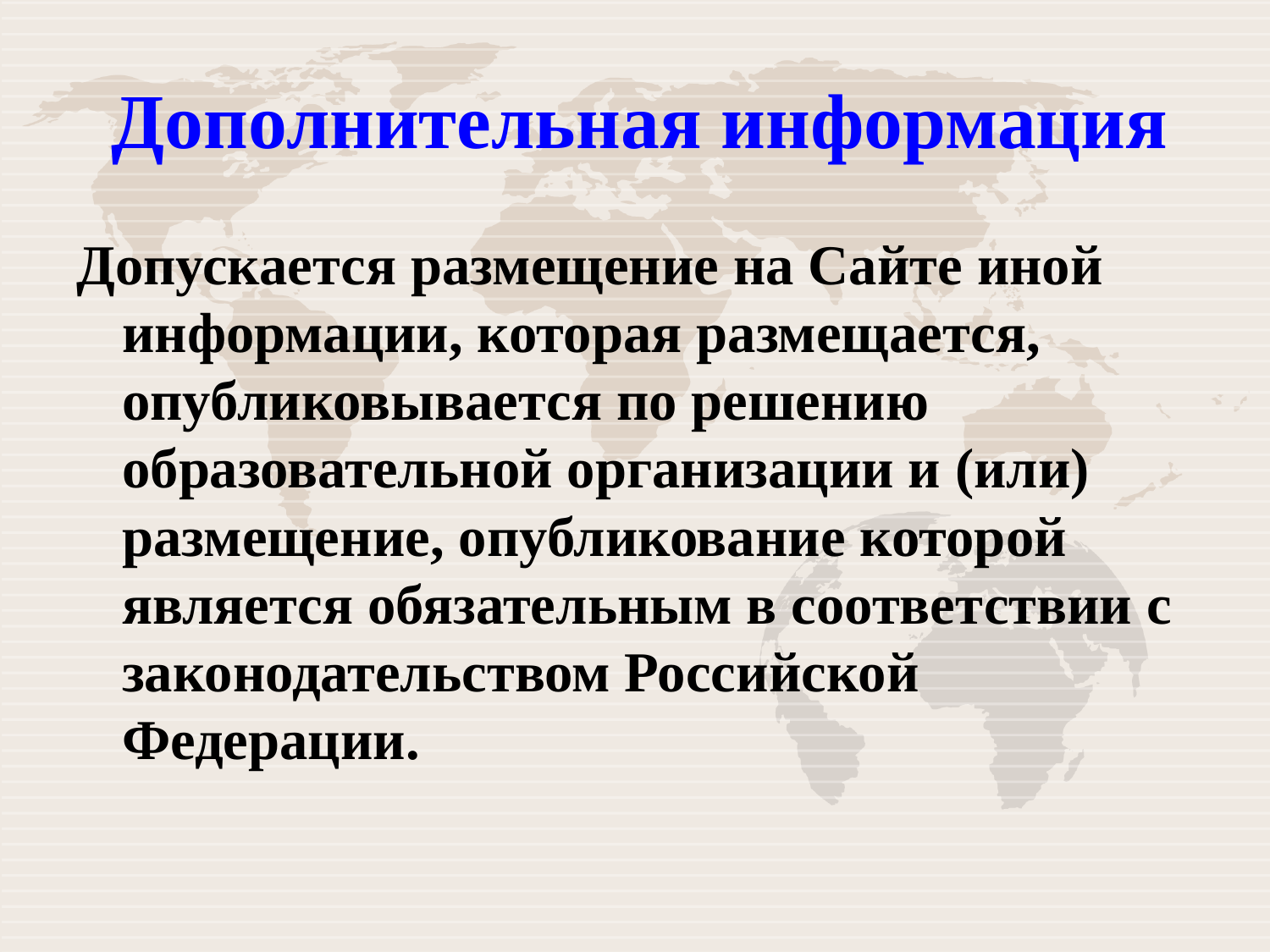

# Дополнительная информация
Допускается размещение на Сайте иной информации, которая размещается, опубликовывается по решению образовательной организации и (или) размещение, опубликование которой является обязательным в соответствии с законодательством Российской Федерации.